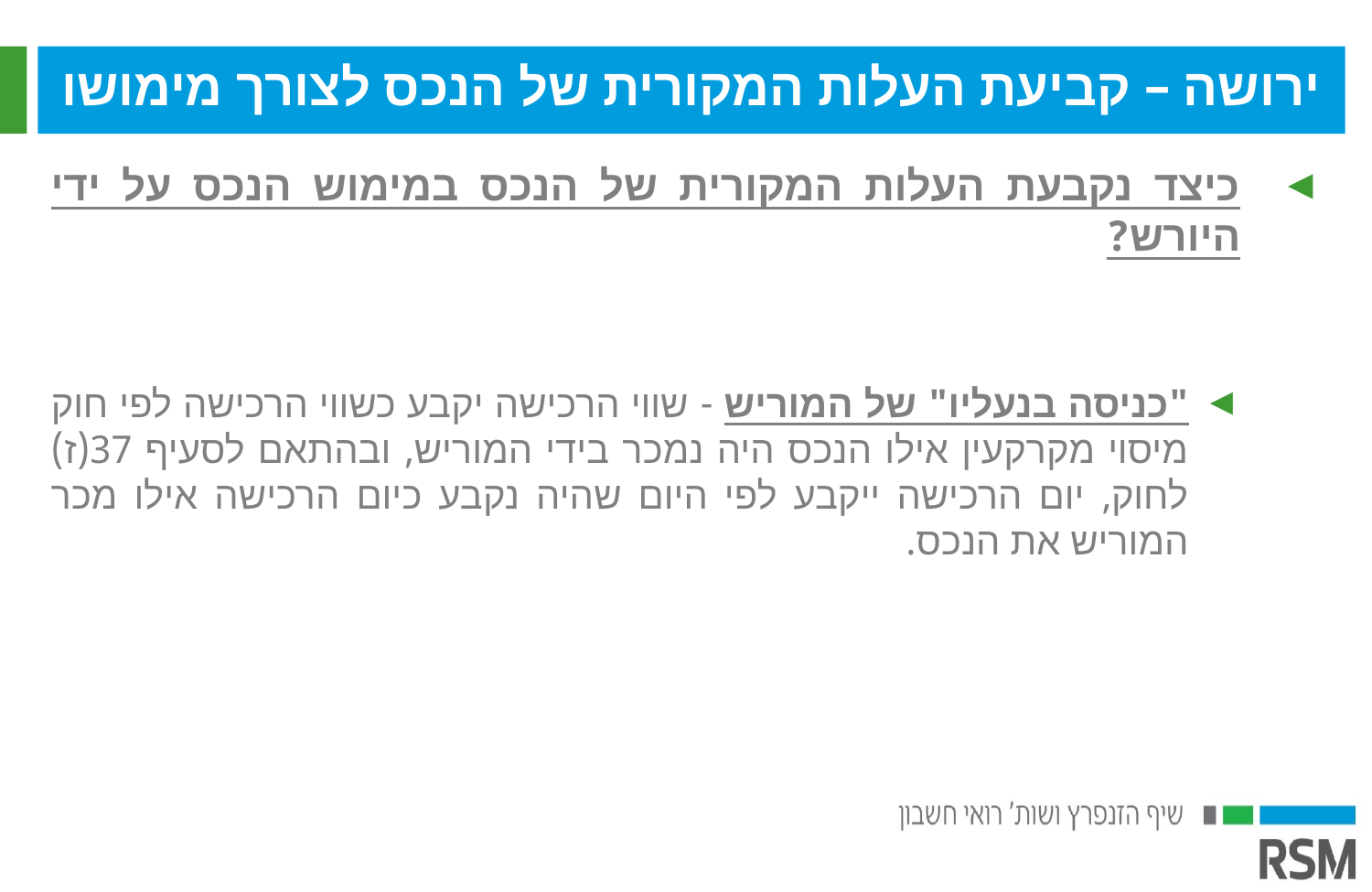

ירושה – קביעת העלות המקורית של הנכס לצורך מימושו
כיצד נקבעת העלות המקורית של הנכס במימוש הנכס על ידי היורש?

"כניסה בנעליו" של המוריש - שווי הרכישה יקבע כשווי הרכישה לפי חוק מיסוי מקרקעין אילו הנכס היה נמכר בידי המוריש, ובהתאם לסעיף 37(ז) לחוק, יום הרכישה ייקבע לפי היום שהיה נקבע כיום הרכישה אילו מכר המוריש את הנכס.